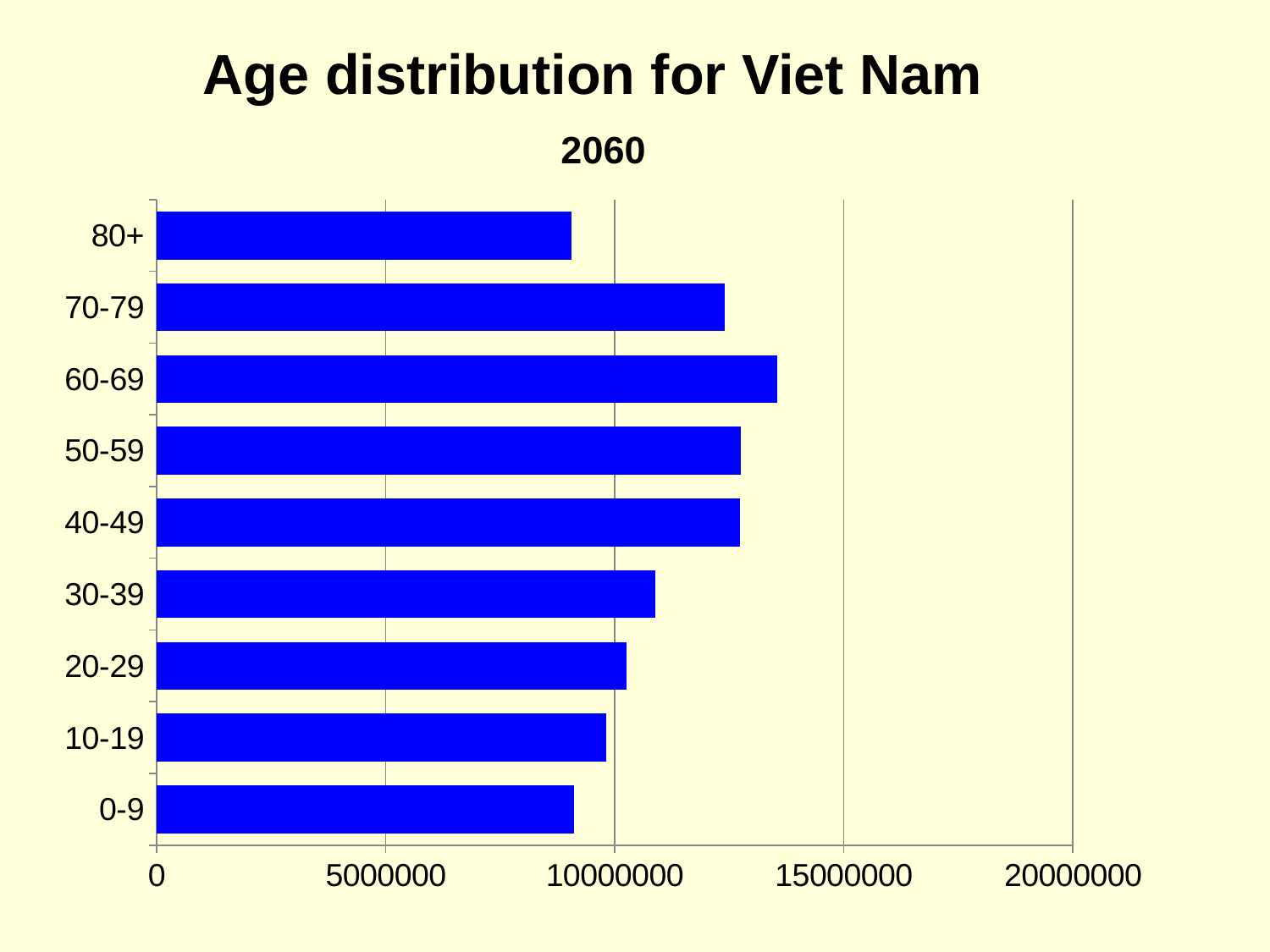

Age distribution for Viet Nam

### Chart: 2060

| Category | Series 1 |
|---|---|
| 0-9 | 9109000.0 |
| 10-19 | 9808000.0 |
| 20-29 | 10267000.0 |
| 30-39 | 10878000.0 |
| 40-49 | 12734000.0 |
| 50-59 | 12759000.0 |
| 60-69 | 13552000.0 |
| 70-79 | 12398000.0 |
| 80+ | 9059000.0 |